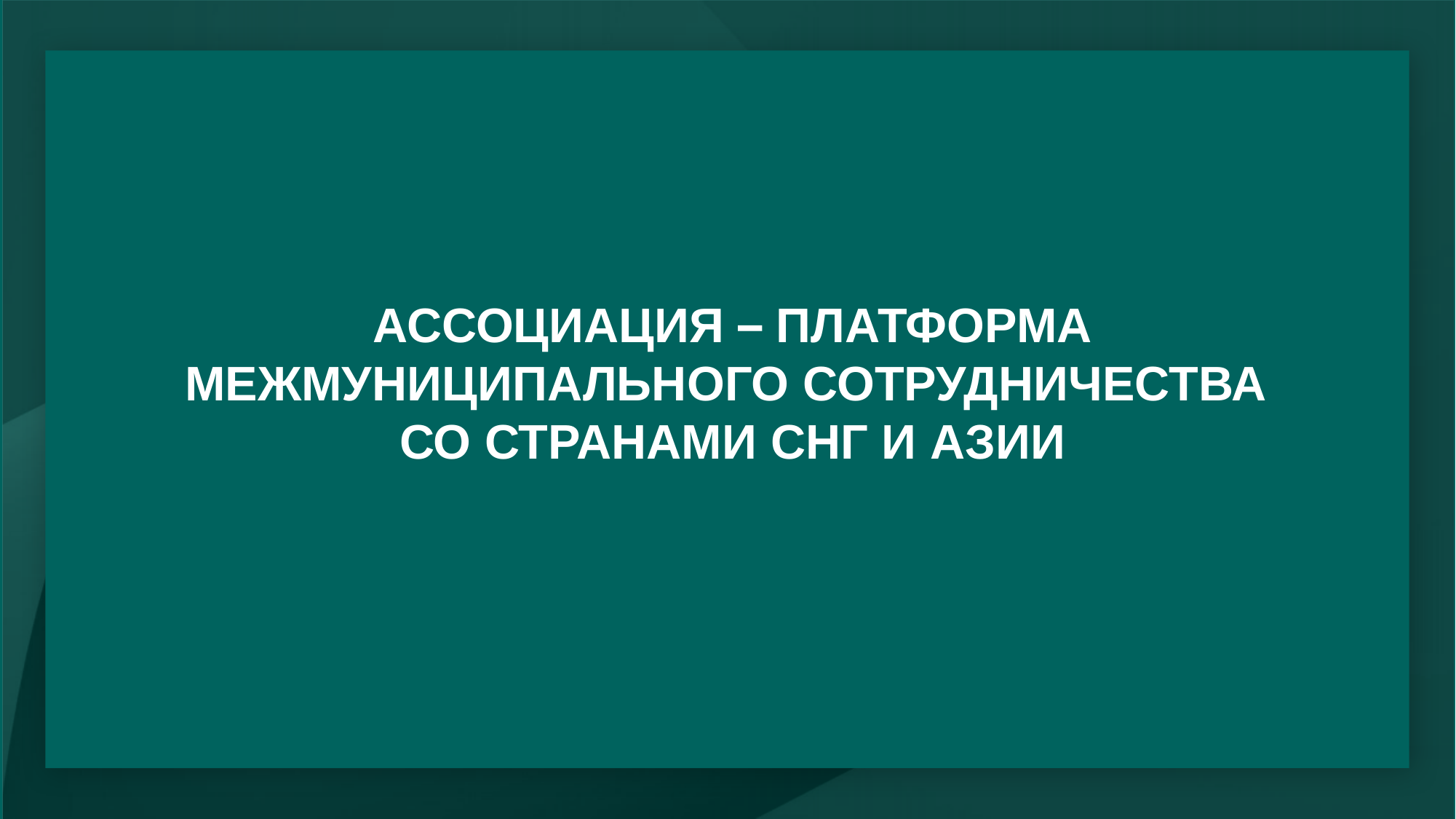

АССОЦИАЦИЯ – ПЛАТФОРМА МЕЖМУНИЦИПАЛЬНОГО СОТРУДНИЧЕСТВА
СО СТРАНАМИ СНГ И АЗИИ